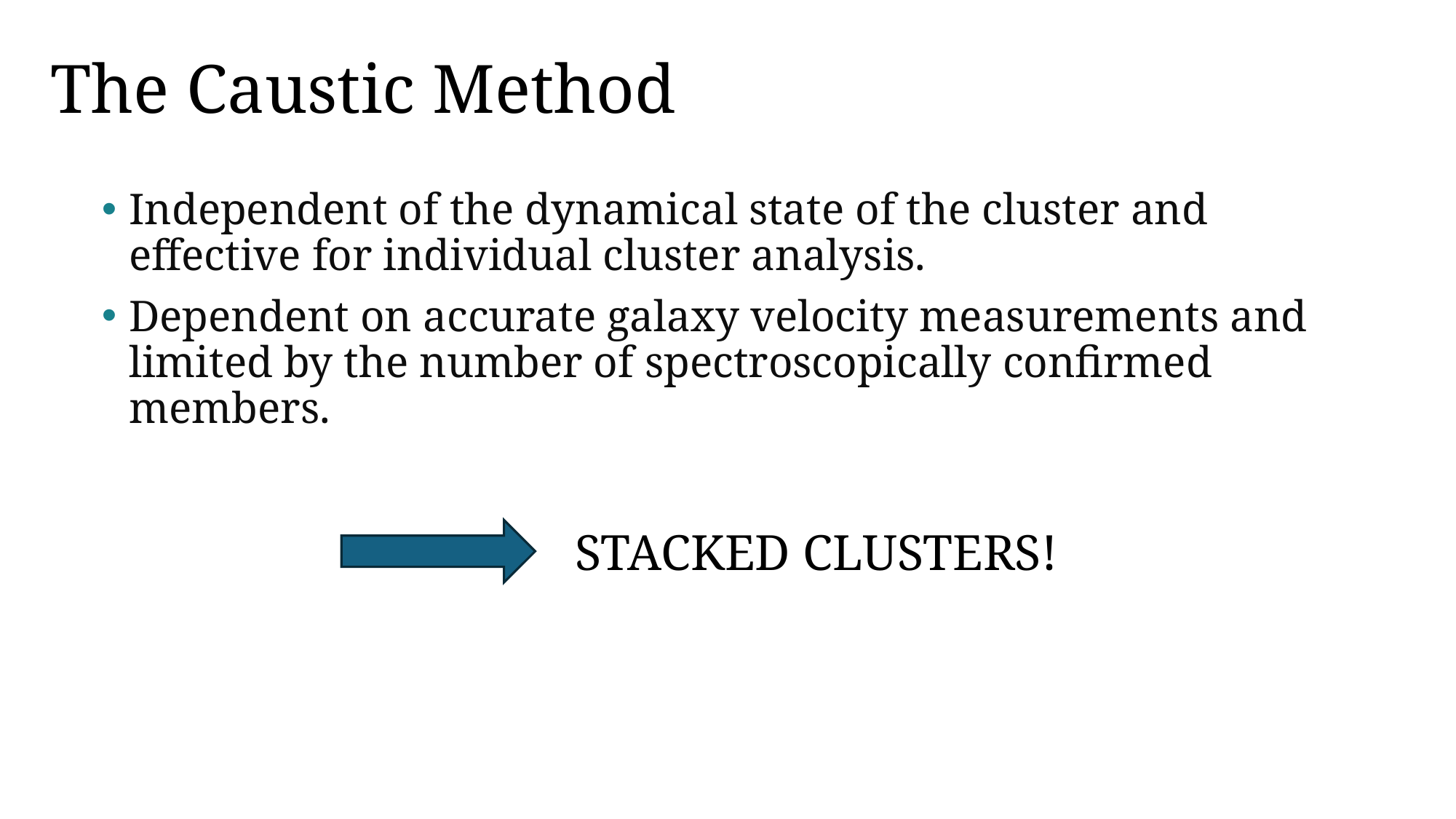

# The Caustic Method
Independent of the dynamical state of the cluster and effective for individual cluster analysis.
Dependent on accurate galaxy velocity measurements and limited by the number of spectroscopically confirmed members.

 STACKED CLUSTERS!